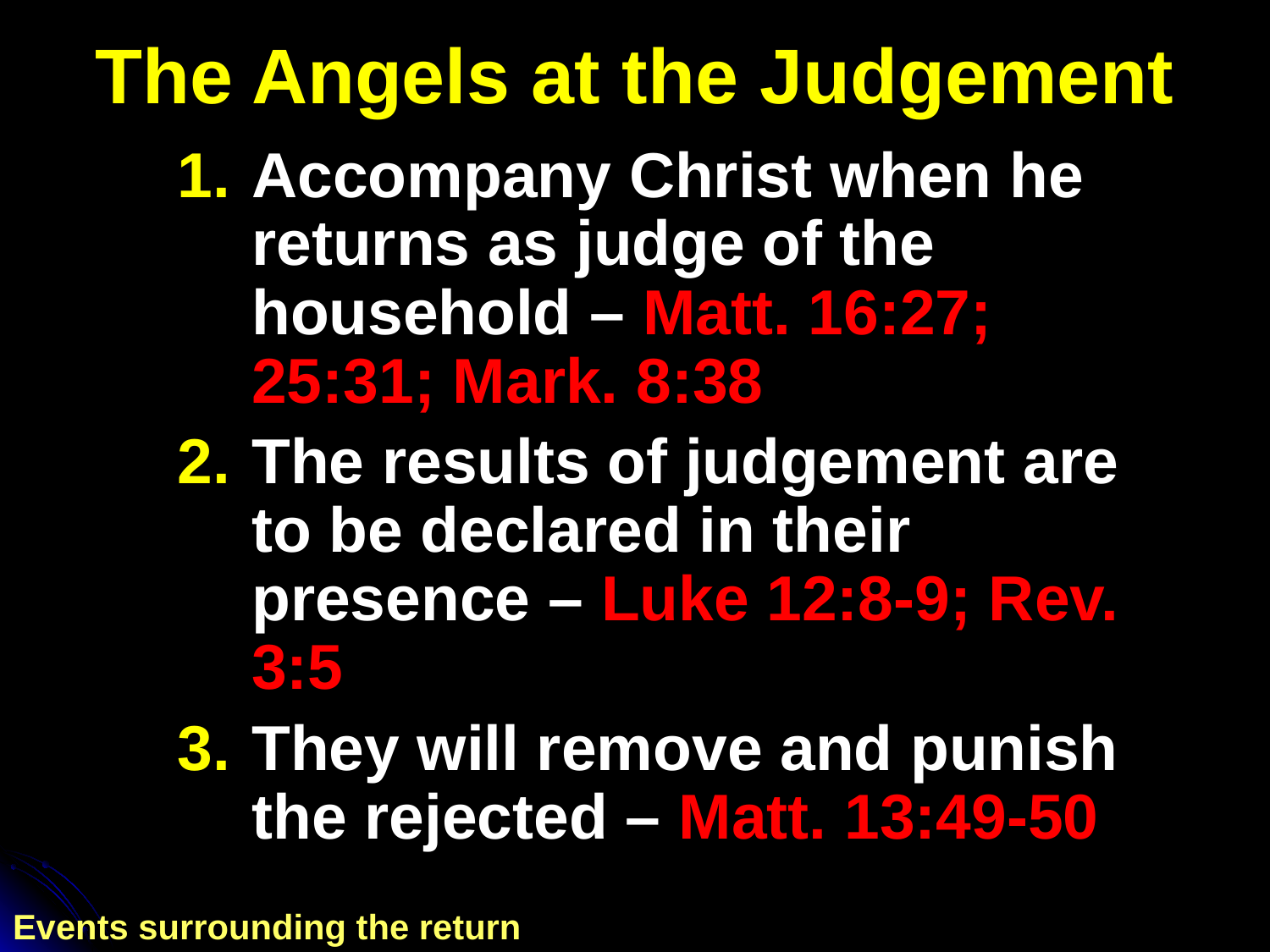

# The Angels at the Judgement
Accompany Christ when he returns as judge of the household – Matt. 16:27; 25:31; Mark. 8:38
The results of judgement are to be declared in their presence – Luke 12:8-9; Rev. 3:5
They will remove and punish the rejected – Matt. 13:49-50
Events surrounding the return of Christ